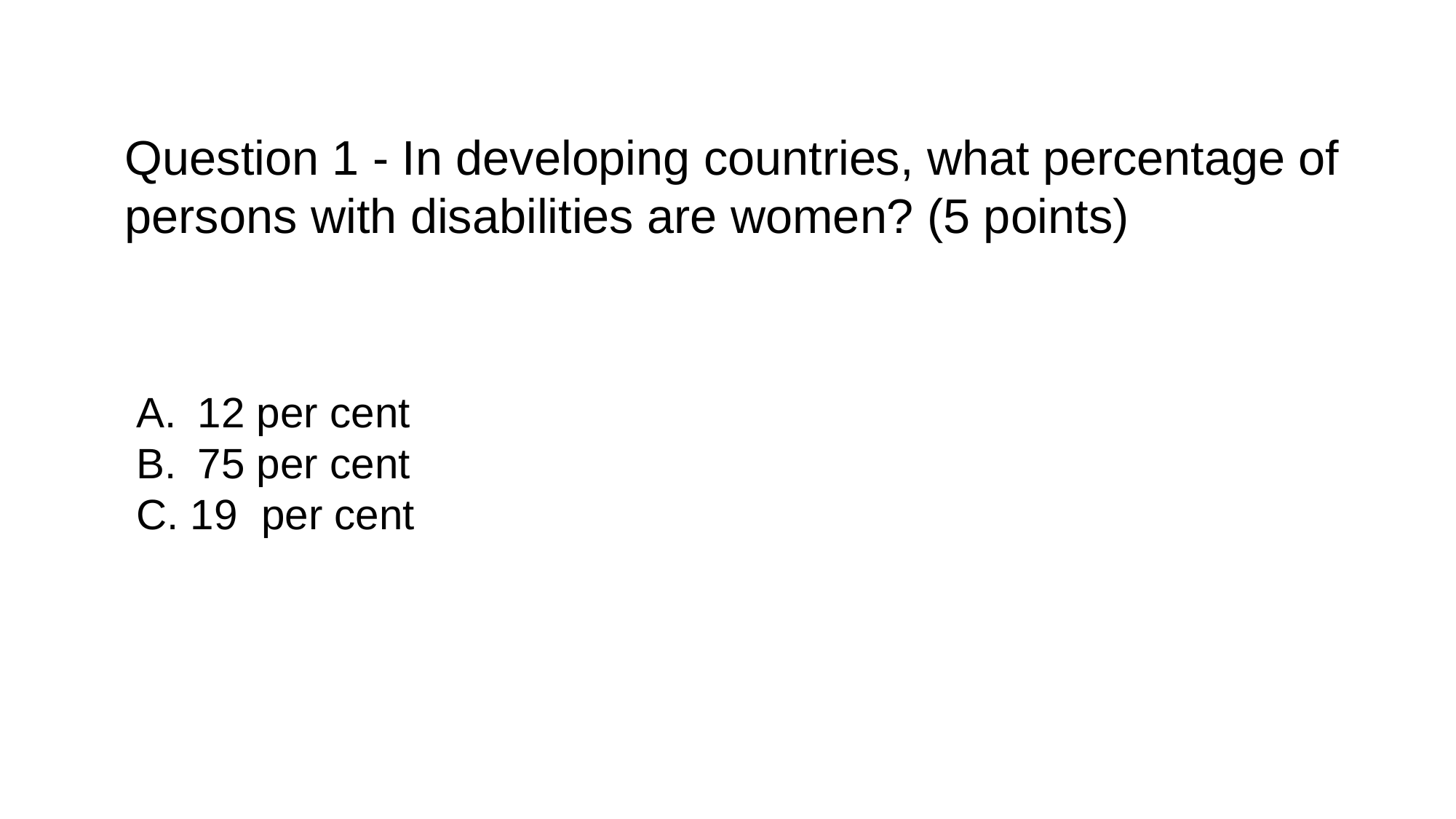

# Question 1 - In developing countries, what percentage of persons with disabilities are women? (5 points)
12 per cent
75 per cent
C. 19  per cent